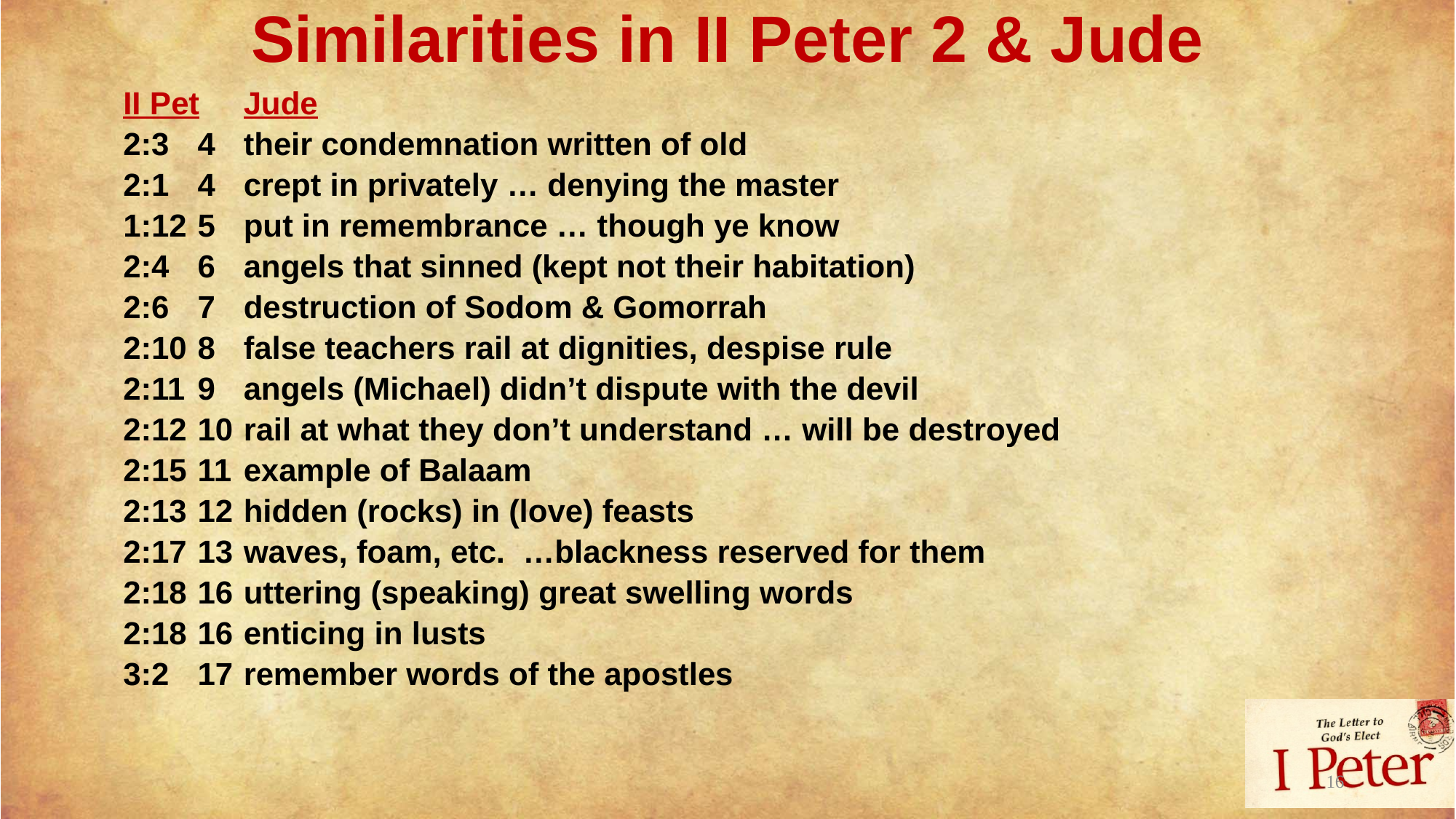

# Similarities in II Peter 2 & Jude
II Pet  	Jude
2:3	4	their condemnation written of old
2:1	4	crept in privately … denying the master
1:12	5	put in remembrance … though ye know
2:4	6	angels that sinned (kept not their habitation)
2:6	7	destruction of Sodom & Gomorrah
2:10	8	false teachers rail at dignities, despise rule
2:11	9	angels (Michael) didn’t dispute with the devil
2:12	10	rail at what they don’t understand … will be destroyed
2:15	11	example of Balaam
2:13	12	hidden (rocks) in (love) feasts
2:17	13	waves, foam, etc.  …blackness reserved for them
2:18	16	uttering (speaking) great swelling words
2:18	16	enticing in lusts
3:2	17	remember words of the apostles

16